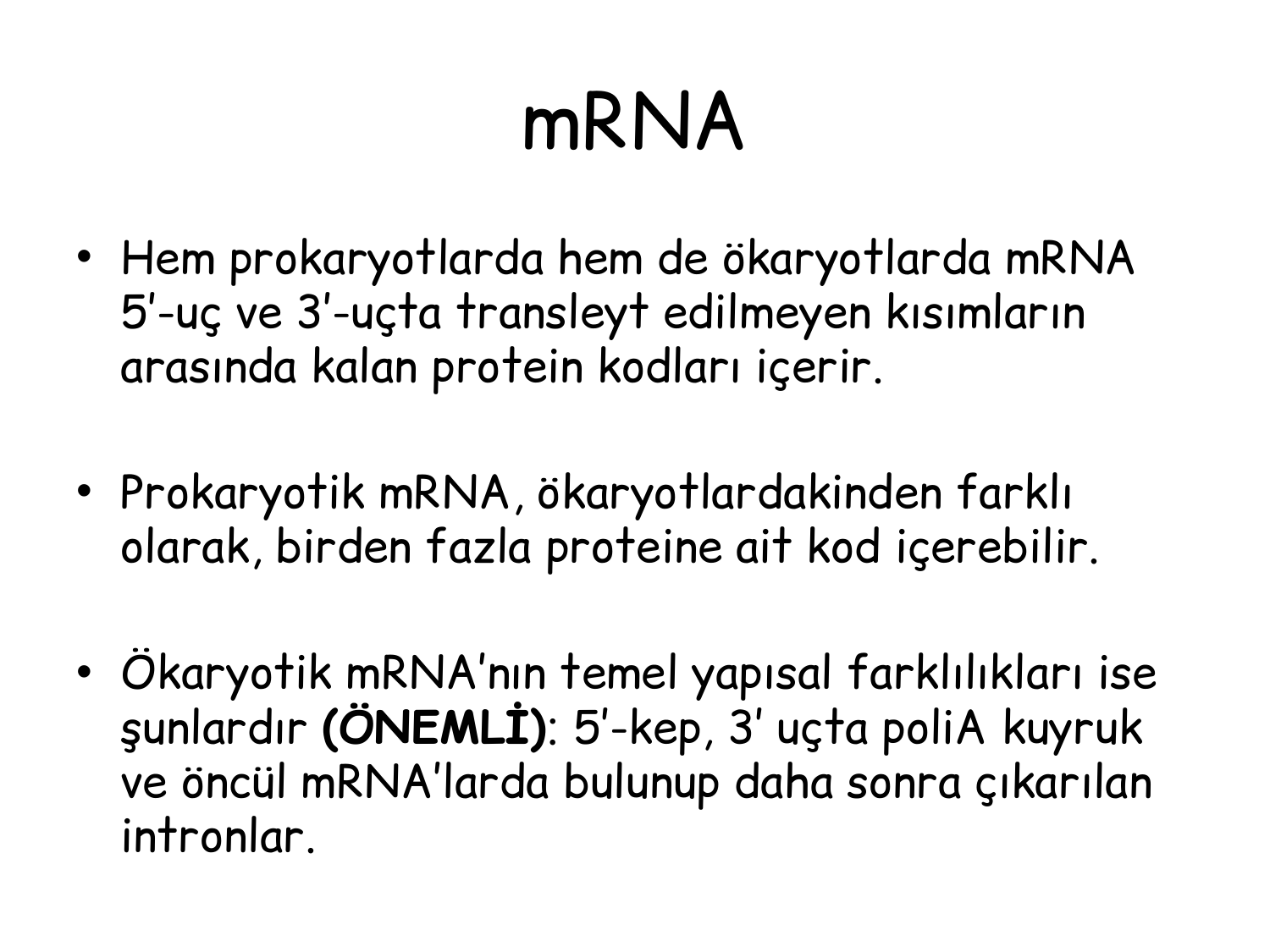

# mRNA
Hem prokaryotlarda hem de ökaryotlarda mRNA 5’-uç ve 3’-uçta transleyt edilmeyen kısımların arasında kalan protein kodları içerir.

Prokaryotik mRNA, ökaryotlardakinden farklı olarak, birden fazla proteine ait kod içerebilir.

Ökaryotik mRNA’nın temel yapısal farklılıkları ise şunlardır (ÖNEMLİ): 5’-kep, 3’ uçta poliA kuyruk ve öncül mRNA’larda bulunup daha sonra çıkarılan intronlar.